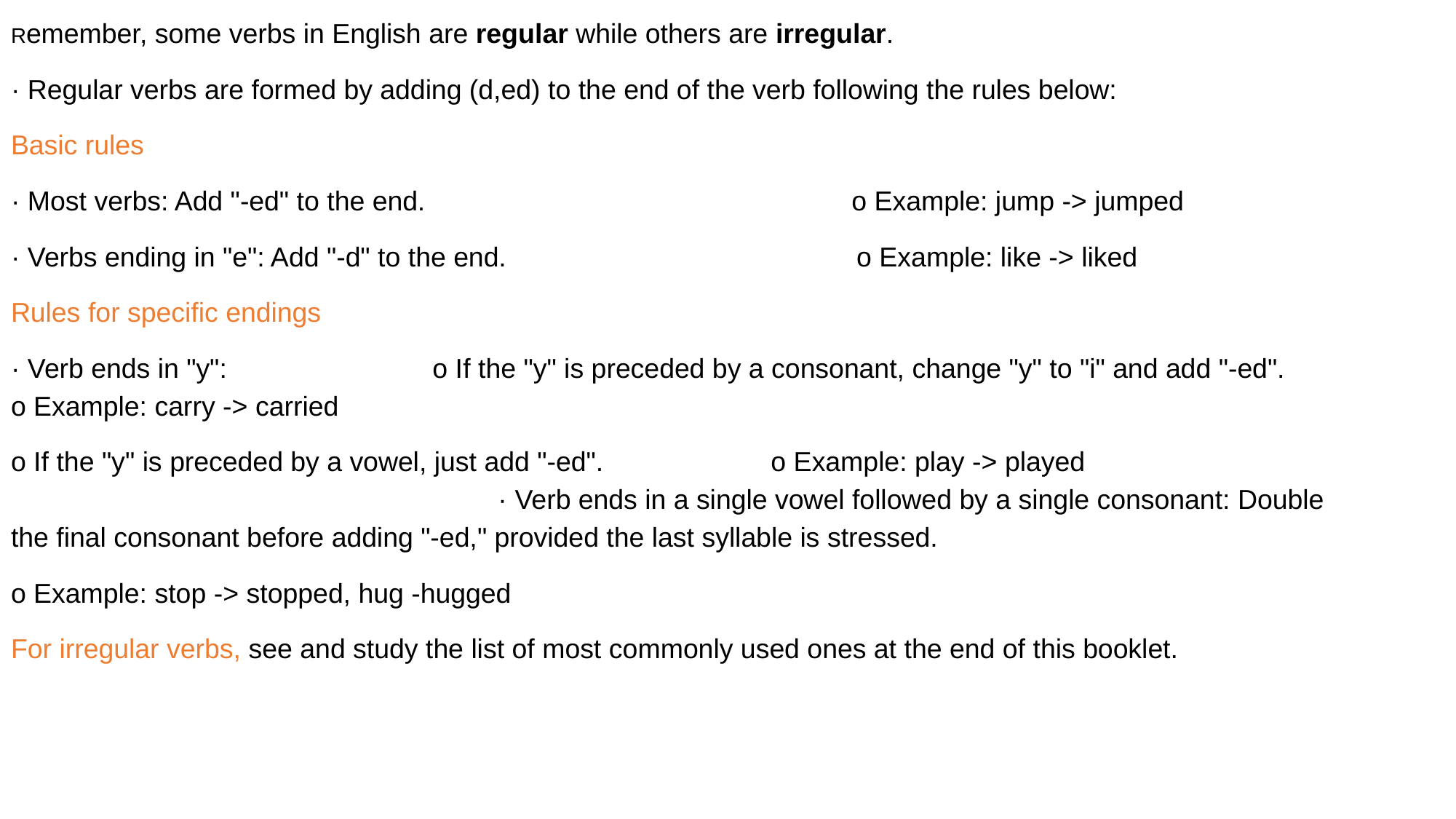

Remember, some verbs in English are regular while others are irregular.
· Regular verbs are formed by adding (d,ed) to the end of the verb following the rules below:
Basic rules
· Most verbs: Add "-ed" to the end.                                                        o Example: jump -> jumped
· Verbs ending in "e": Add "-d" to the end.                                              o Example: like -> liked
Rules for specific endings
· Verb ends in "y":                           o If the "y" is preceded by a consonant, change "y" to "i" and add "-ed".         o Example: carry -> carried
o If the "y" is preceded by a vowel, just add "-ed".                      o Example: play -> played                                                                                                     · Verb ends in a single vowel followed by a single consonant: Double the final consonant before adding "-ed," provided the last syllable is stressed.
o Example: stop -> stopped, hug -hugged
For irregular verbs, see and study the list of most commonly used ones at the end of this booklet.